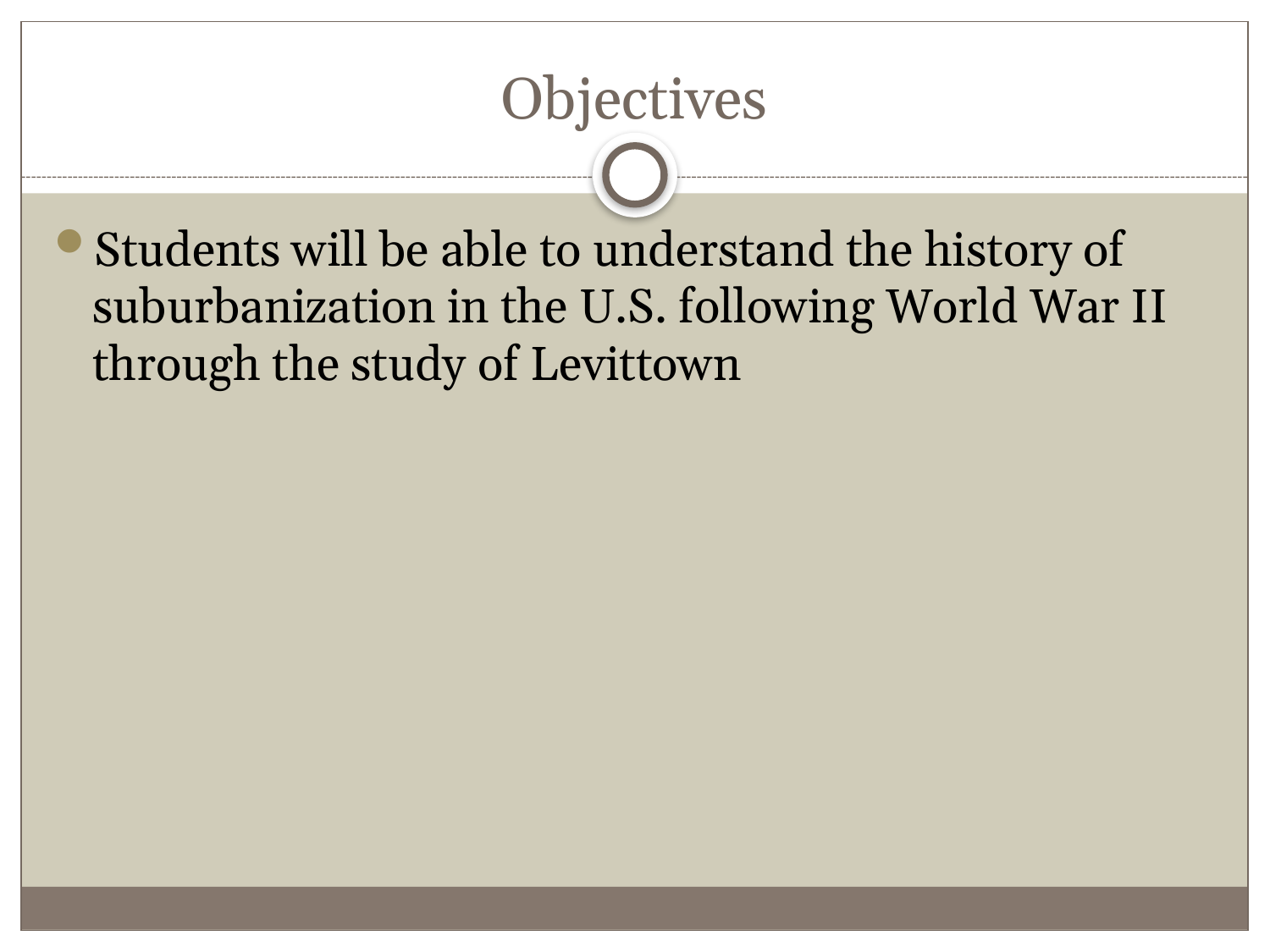

# Objectives
Students will be able to understand the history of suburbanization in the U.S. following World War II through the study of Levittown